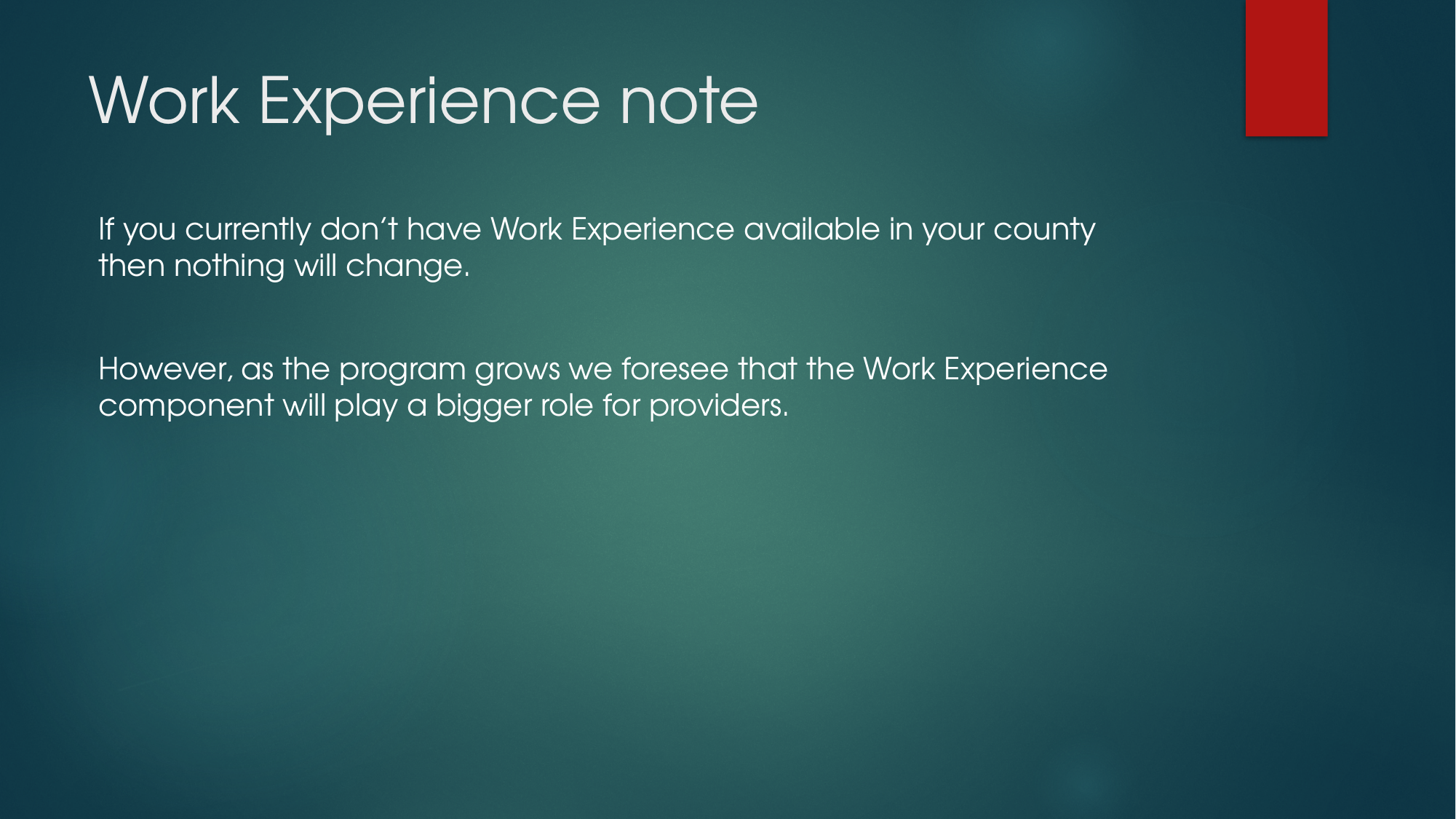

# Work Experience note
If you currently don’t have Work Experience available in your county then nothing will change.

However, as the program grows we foresee that the Work Experience component will play a bigger role for providers.